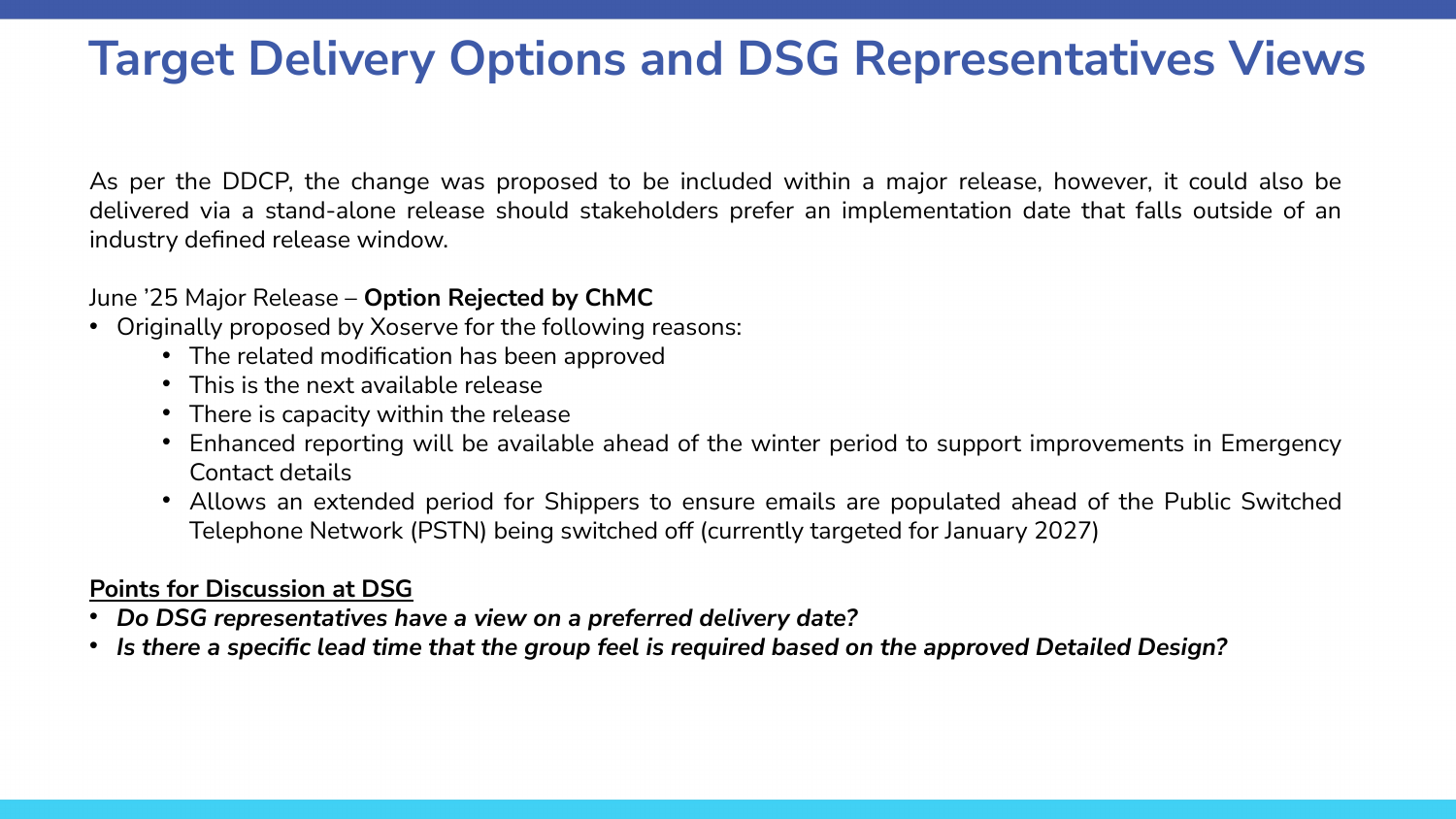

Target Delivery Options and DSG Representatives Views
As per the DDCP, the change was proposed to be included within a major release, however, it could also be delivered via a stand-alone release should stakeholders prefer an implementation date that falls outside of an industry defined release window.

June ’25 Major Release – Option Rejected by ChMC
Originally proposed by Xoserve for the following reasons:
The related modification has been approved
This is the next available release
There is capacity within the release
Enhanced reporting will be available ahead of the winter period to support improvements in Emergency Contact details
Allows an extended period for Shippers to ensure emails are populated ahead of the Public Switched Telephone Network (PSTN) being switched off (currently targeted for January 2027)

Points for Discussion at DSG
Do DSG representatives have a view on a preferred delivery date?
Is there a specific lead time that the group feel is required based on the approved Detailed Design?